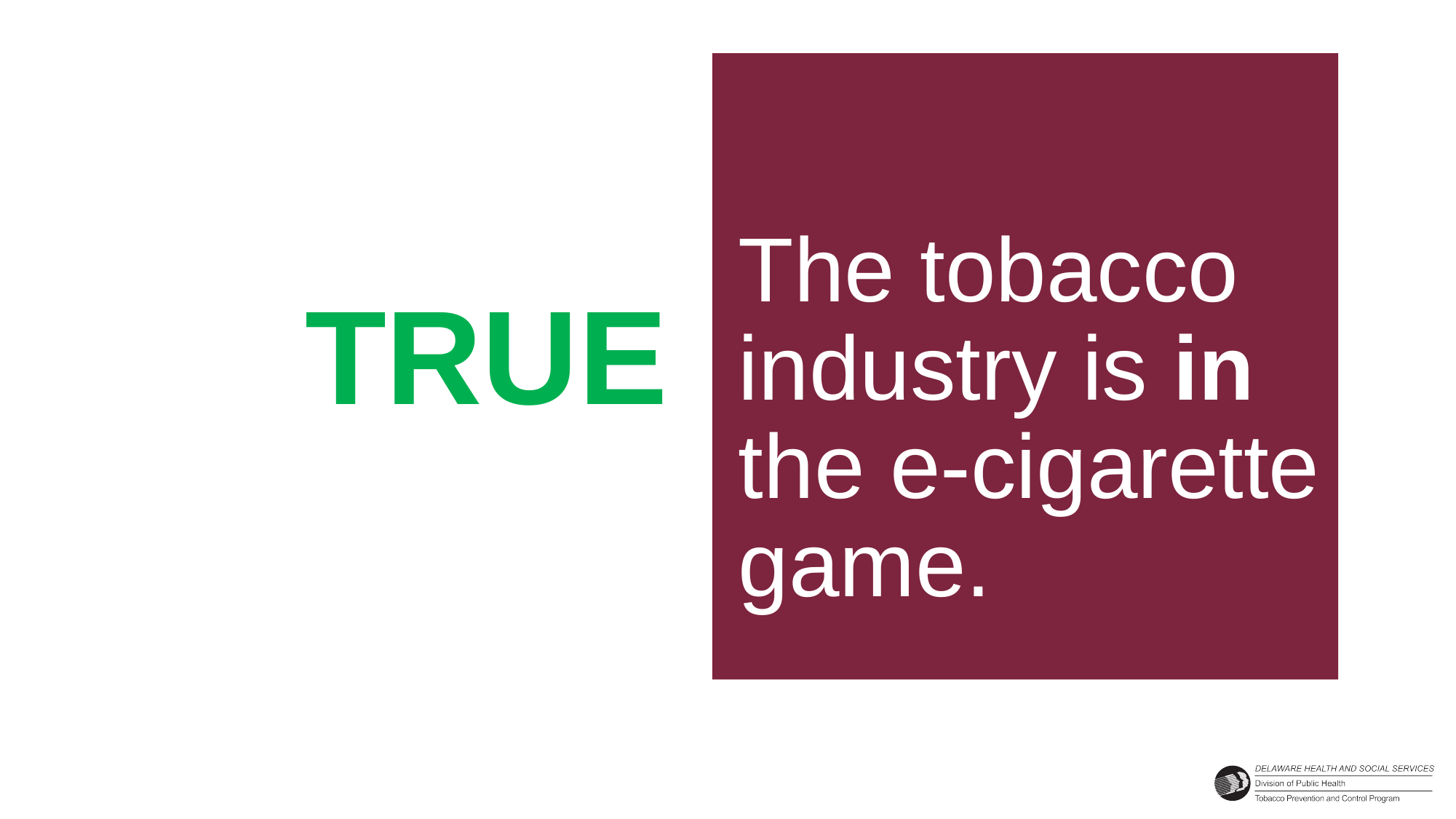

The tobacco industry is in the e-cigarette game.
TRUE